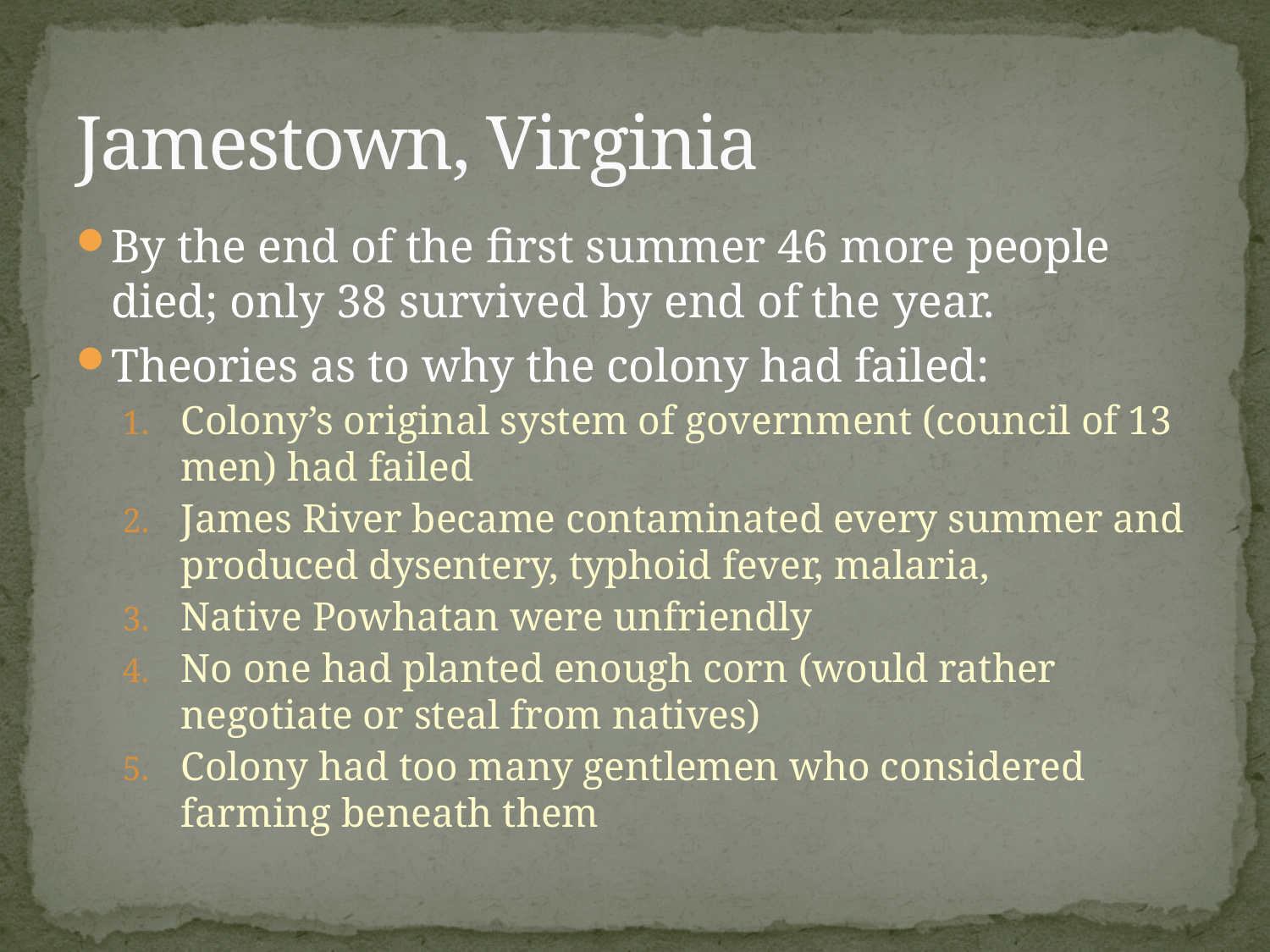

# Jamestown, Virginia
By the end of the first summer 46 more people died; only 38 survived by end of the year.
Theories as to why the colony had failed:
Colony’s original system of government (council of 13 men) had failed
James River became contaminated every summer and produced dysentery, typhoid fever, malaria,
Native Powhatan were unfriendly
No one had planted enough corn (would rather negotiate or steal from natives)
Colony had too many gentlemen who considered farming beneath them